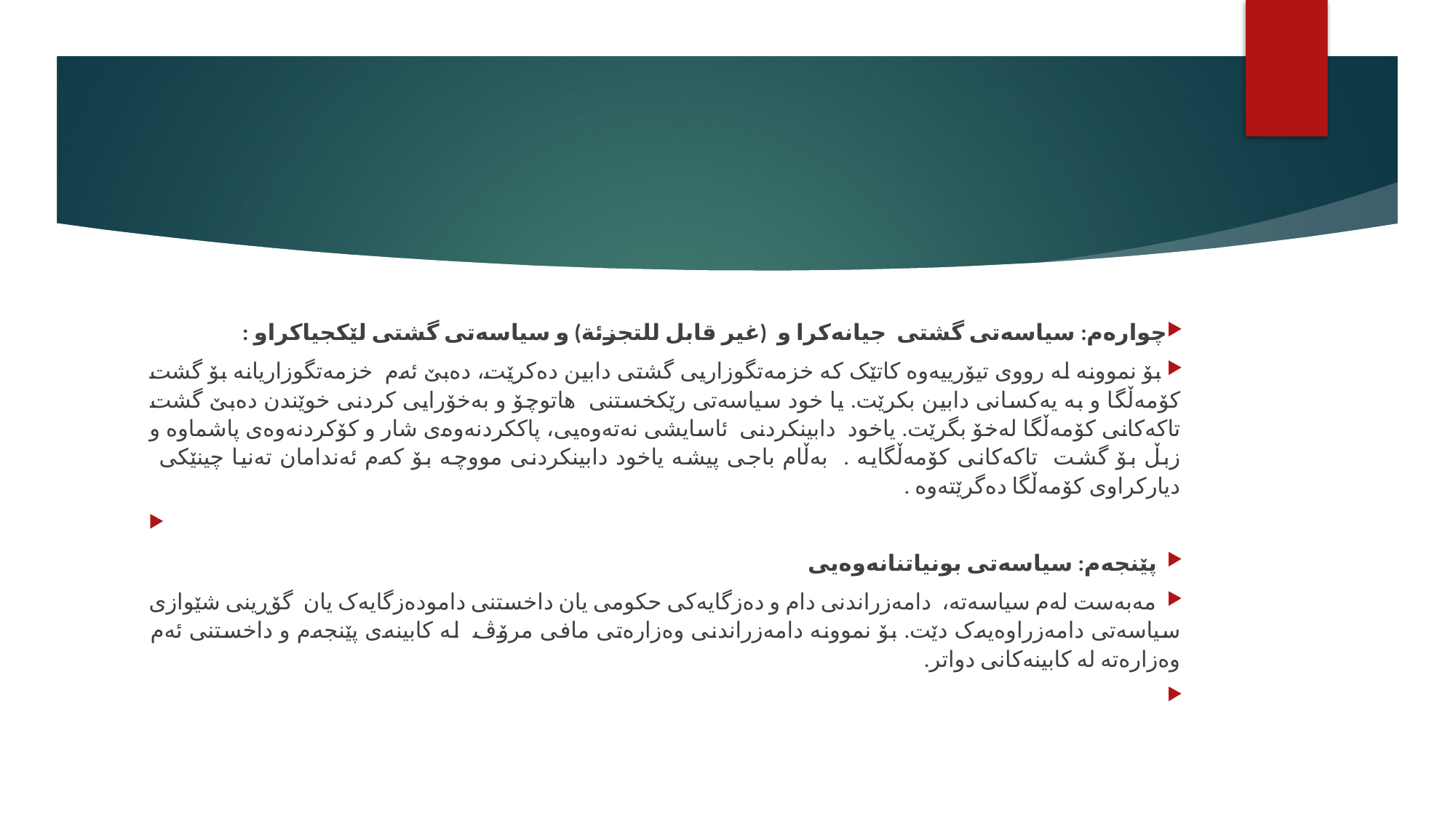

#
چوارەم: سیاسەتی گشتی  جیانەکرا و  (غیر قابل للتجزئة) و سیاسەتی گشتی لێکجیاکراو :
 بۆ نموونە لە رووی تیۆرییەوە کاتێک کە خزمەتگوزاریی گشتی دابین دەکرێت، دەبێ ئەم  خزمەتگوزاریانە بۆ گشت کۆمەڵگا و بە یەکسانی دابین بکرێت. یا خود سیاسەتی رێکخستنی  هاتوچۆ و بەخۆرایی کردنی خوێندن دەبێ گشت تاکەکانی کۆمەڵگا لەخۆ بگرێت. یاخود  دابینکردنی  ئاسایشی نەتەوەیی، پاککردنەوەی شار و کۆکردنەوەی پاشماوە و زبڵ بۆ گشت  تاکەکانی کۆمەڵگایە .  بەڵام باجی پیشە یاخود دابینکردنی مووچە بۆ کەم ئەندامان تەنیا چینێکی  دیارکراوی کۆمەڵگا دەگرێتەوە .

  پێنجەم: سیاسەتی بونیاتنانەوەیی
  مەبەست لەم سیاسەتە،  دامەزراندنی دام و دەزگایەکی حکومی یان داخستنی دامودەزگایەک یان  گۆڕینی شێوازی سیاسەتی دامەزراوەیەک دێت. بۆ نموونە دامەزراندنی وەزارەتی مافی مرۆڤ  لە کابینەی پێنجەم و داخستنی ئەم وەزارەتە لە کابینەکانی دواتر.